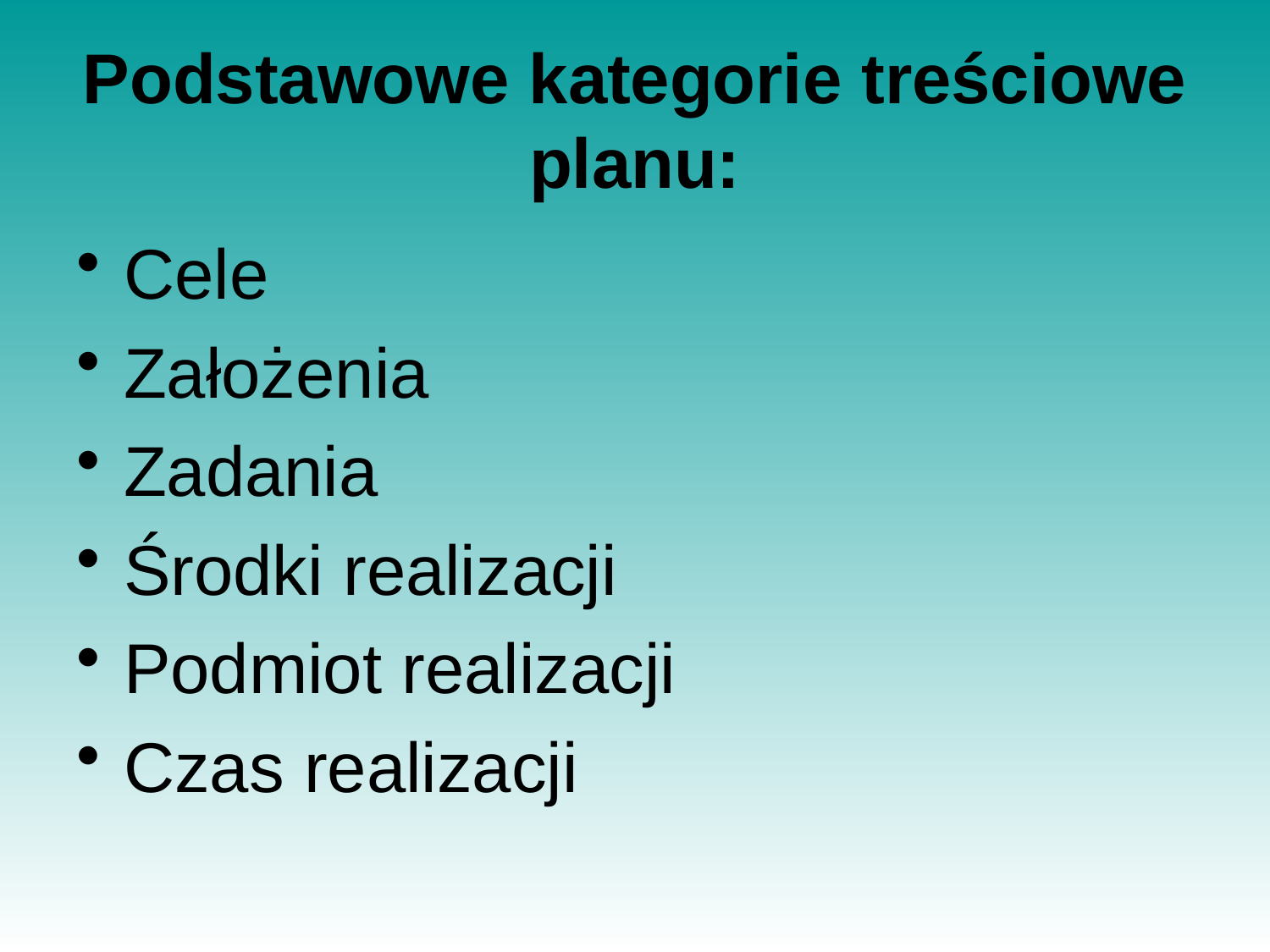

# Podstawowe kategorie treściowe planu:
Cele
Założenia
Zadania
Środki realizacji
Podmiot realizacji
Czas realizacji